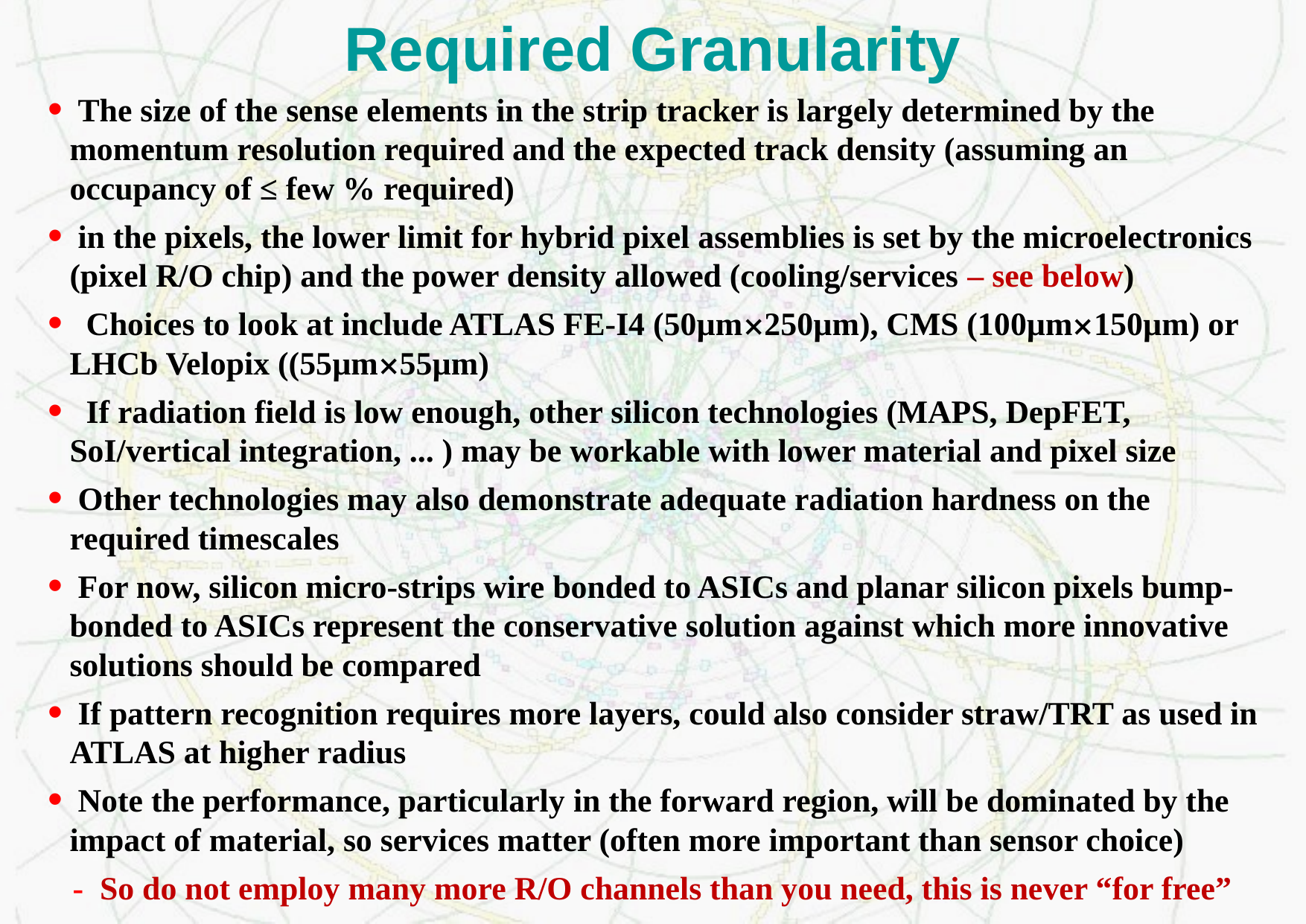

# Required Granularity
 The size of the sense elements in the strip tracker is largely determined by the momentum resolution required and the expected track density (assuming an occupancy of ≤ few % required)
 in the pixels, the lower limit for hybrid pixel assemblies is set by the microelectronics (pixel R/O chip) and the power density allowed (cooling/services – see below)
  Choices to look at include ATLAS FE-I4 (50µm×250µm), CMS (100µm×150µm) or LHCb Velopix ((55µm×55µm)
  If radiation field is low enough, other silicon technologies (MAPS, DepFET, SoI/vertical integration, ... ) may be workable with lower material and pixel size
 Other technologies may also demonstrate adequate radiation hardness on the required timescales
 For now, silicon micro-strips wire bonded to ASICs and planar silicon pixels bump-bonded to ASICs represent the conservative solution against which more innovative solutions should be compared
 If pattern recognition requires more layers, could also consider straw/TRT as used in ATLAS at higher radius
 Note the performance, particularly in the forward region, will be dominated by the impact of material, so services matter (often more important than sensor choice)
   -  So do not employ many more R/O channels than you need, this is never “for free”